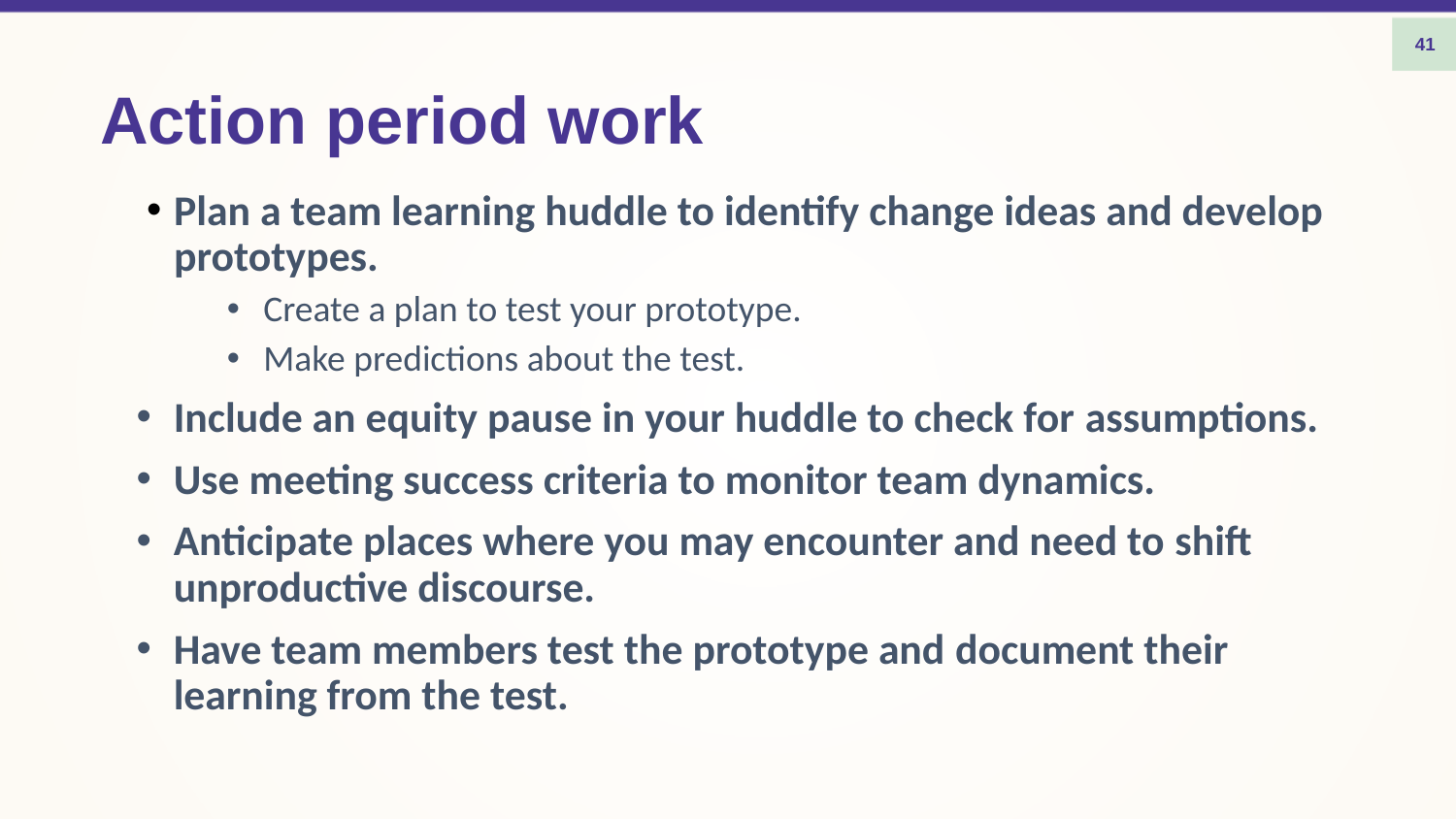

41
# Action period work
Plan a team learning huddle to identify change ideas and develop prototypes.
Create a plan to test your prototype.
Make predictions about the test.
Include an equity pause in your huddle to check for assumptions.
Use meeting success criteria to monitor team dynamics.
Anticipate places where you may encounter and need to shift unproductive discourse.
Have team members test the prototype and document their learning from the test.